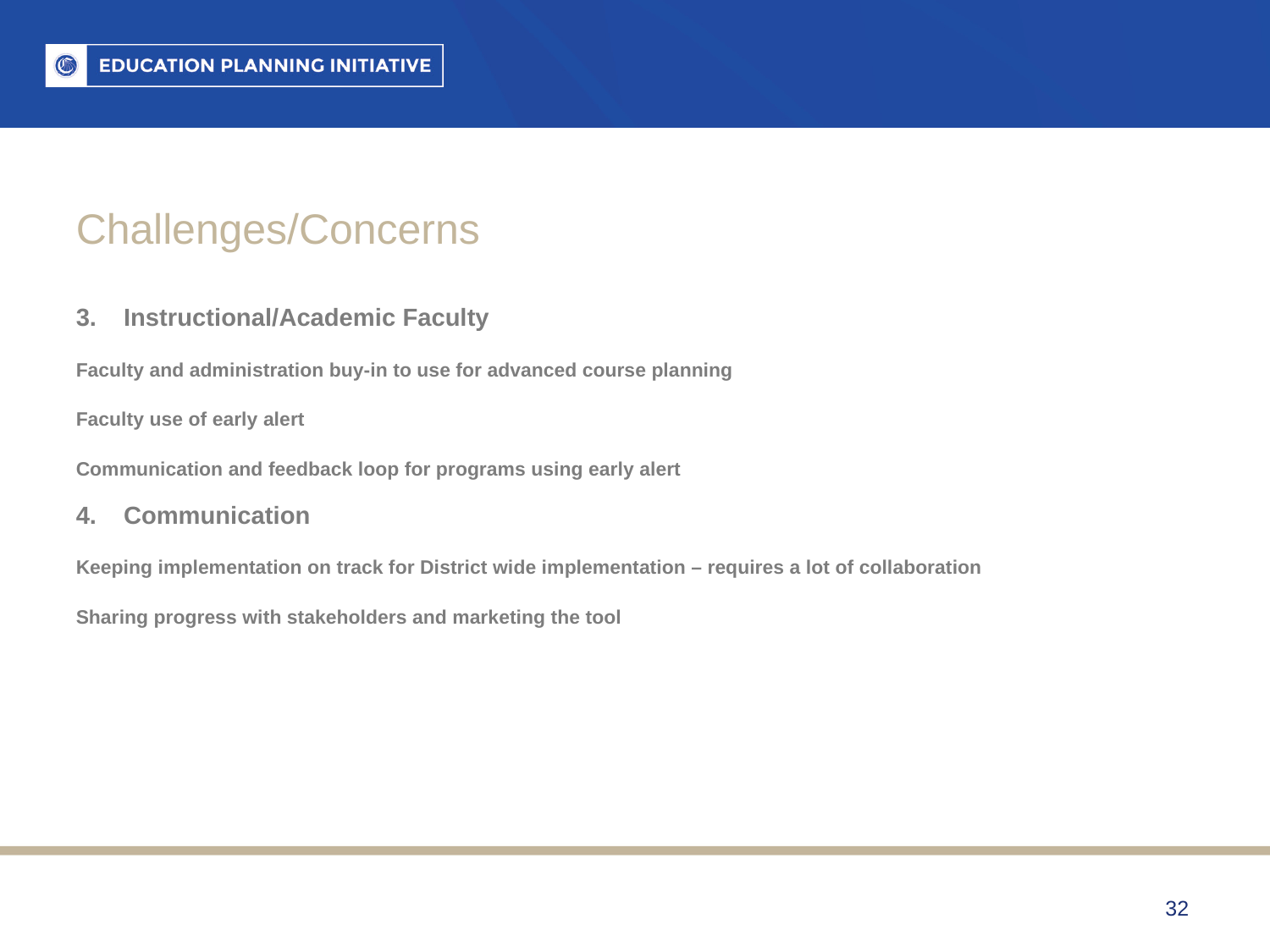

# Challenges/Concerns
Instructional/Academic Faculty
Faculty and administration buy-in to use for advanced course planning
Faculty use of early alert
Communication and feedback loop for programs using early alert
Communication
Keeping implementation on track for District wide implementation – requires a lot of collaboration
Sharing progress with stakeholders and marketing the tool